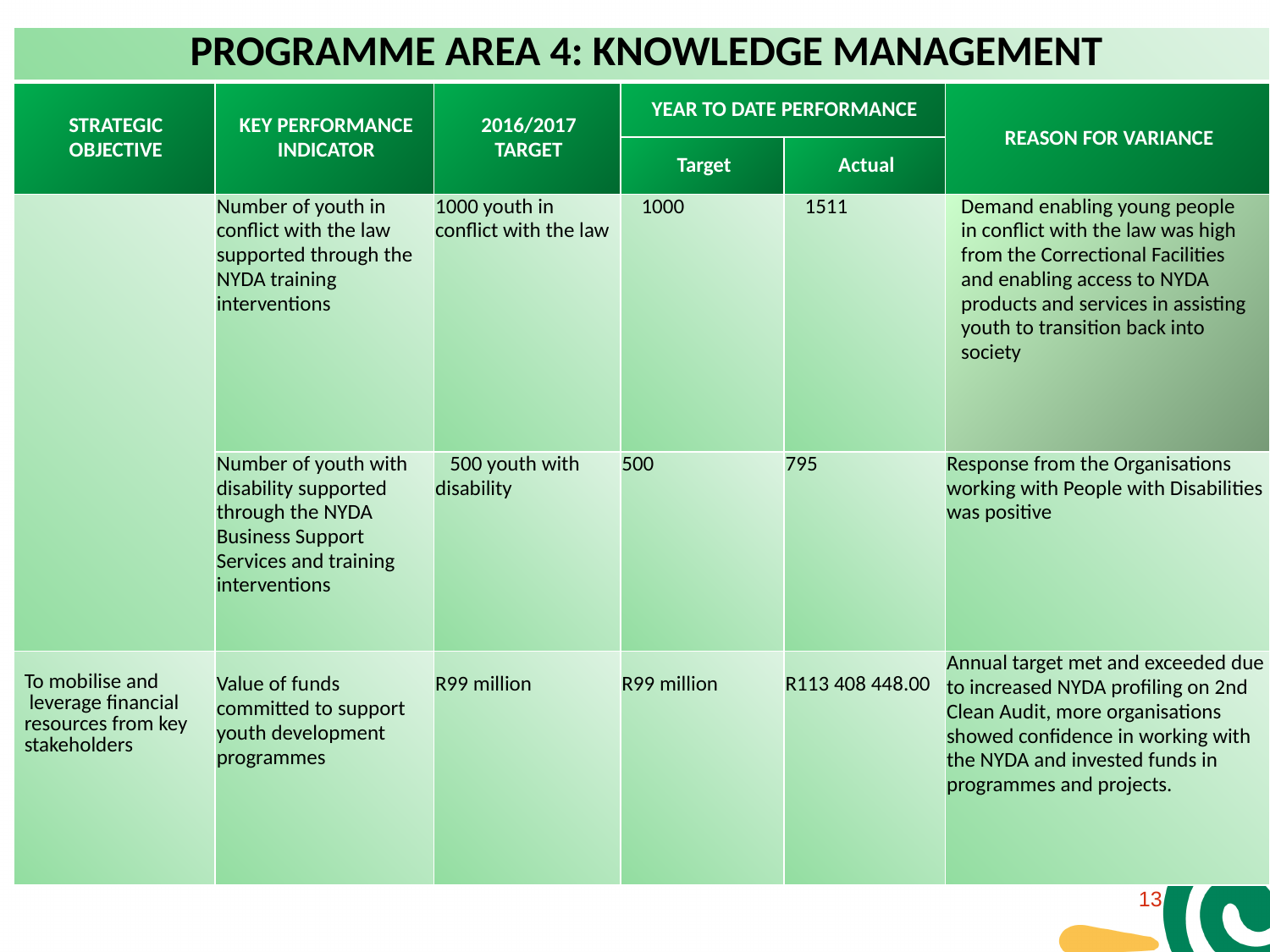

| PROGRAMME AREA 4: KNOWLEDGE MANAGEMENT |  |  |  |  |  |
| --- | --- | --- | --- | --- | --- |
| STRATEGIC OBJECTIVE | KEY PERFORMANCE INDICATOR | 2016/2017 TARGET | YEAR TO DATE PERFORMANCE |  | REASON FOR VARIANCE |
|  |  |  | Target | Actual |  |
|  | Number of youth in conflict with the law supported through the NYDA training interventions | 1000 youth in conflict with the law | 1000 | 1511 | Demand enabling young people in conflict with the law was high from the Correctional Facilities and enabling access to NYDA products and services in assisting youth to transition back into society |
|  | Number of youth with disability supported through the NYDA Business Support Services and training interventions | 500 youth with disability | 500 | 795 | Response from the Organisations working with People with Disabilities was positive |
| To mobilise and leverage financial resources from key stakeholders | Value of funds committed to support youth development programmes | R99 million | R99 million | R113 408 448.00 | Annual target met and exceeded due to increased NYDA profiling on 2nd Clean Audit, more organisations showed confidence in working with the NYDA and invested funds in programmes and projects. |
13